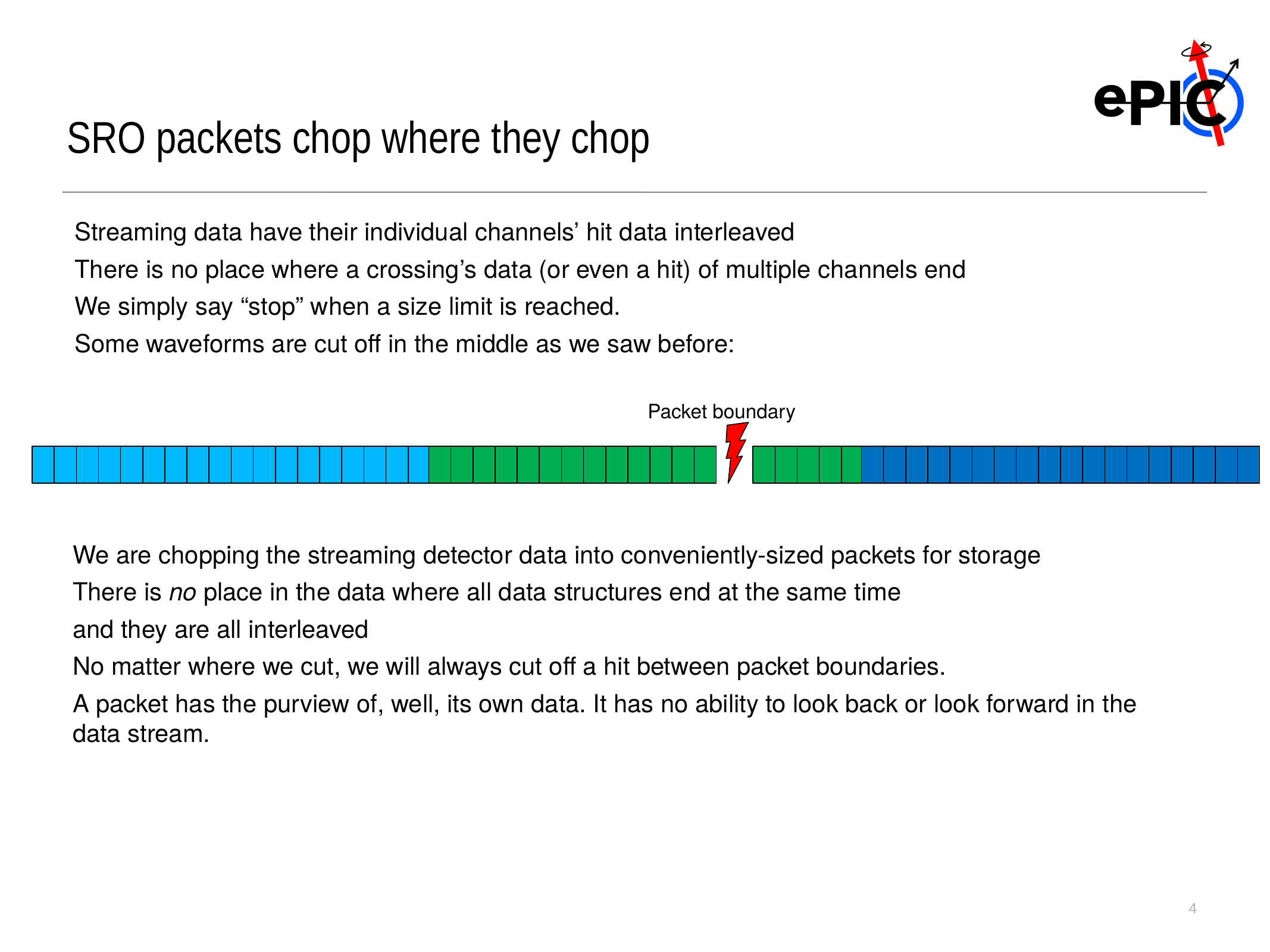

SRO packets chop where they chop
Streaming data have their individual channels’ hit data interleaved
There is no place where a crossing’s data (or even a hit) of multiple channels end
We simply say “stop” when a size limit is reached.
Some waveforms are cut off in the middle as we saw before:
Packet boundary

We are chopping the streaming detector data into conveniently-sized packets for storage
There is no place in the data where all data structures end at the same time
and they are all interleaved
No matter where we cut, we will always cut off a hit between packet boundaries.
A packet has the purview of, well, its own data. It has no ability to look back or look forward in the data stream.
4